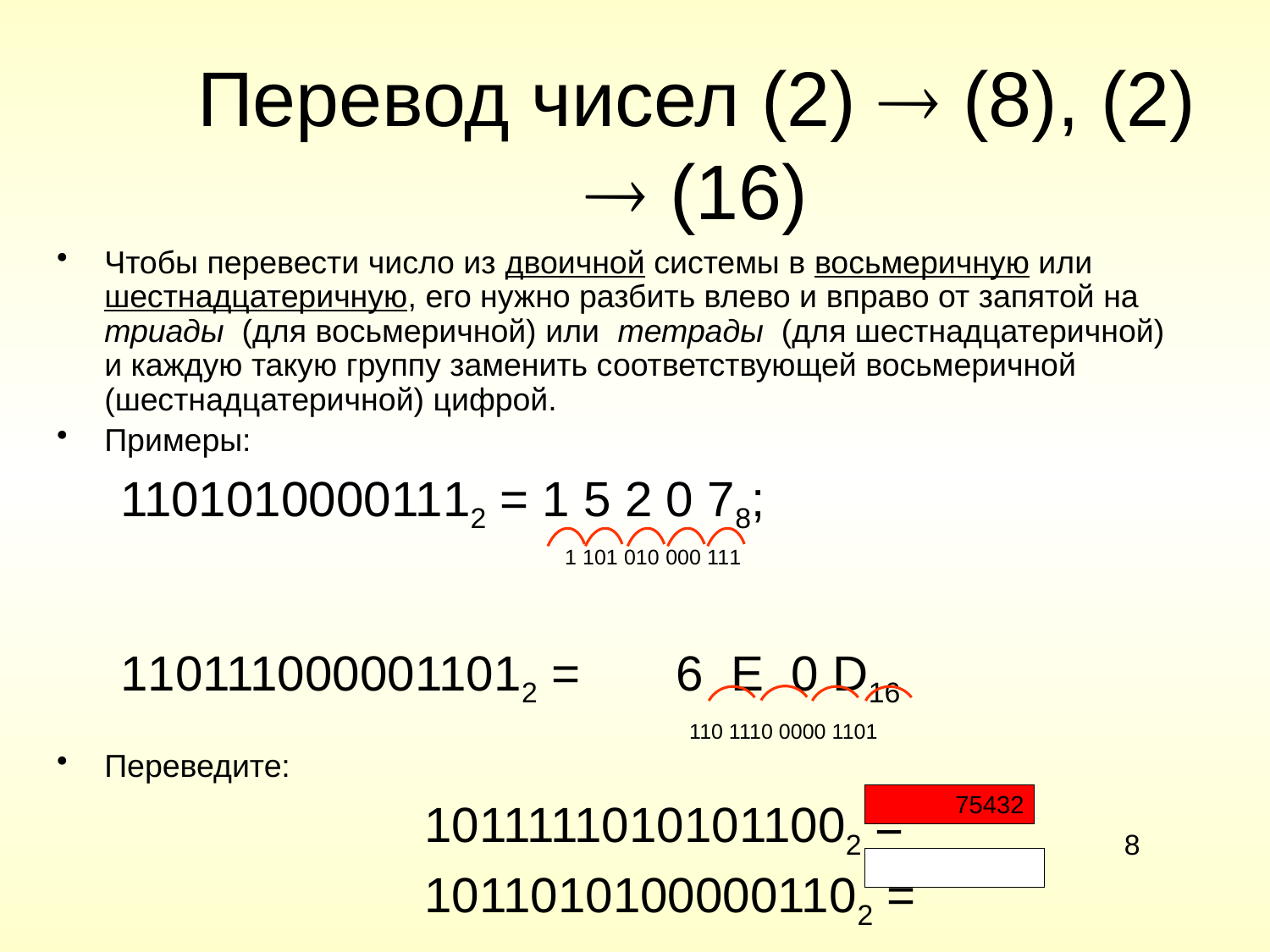

# Перевод чисел (2) → (8), (2) → (16)
Чтобы перевести число из двоичной системы в восьмеричную или шестнадцатеричную, его нужно разбить влево и вправо от запятой на  триады  (для восьмеричной) или  тетрады  (для шестнадцатеричной)  и каждую такую группу заменить соответствующей восьмеричной (шестнадцатеричной) цифрой.
Примеры:
11010100001112 = 1 5 2 0 78;

                                                                           1 101 010 000 111

1101110000011012 =       6  E  0 D16

                                                                                                110 1110 0000 1101
Переведите:
		          10111110101011002 =                8
		          10110101000001102 =                 16